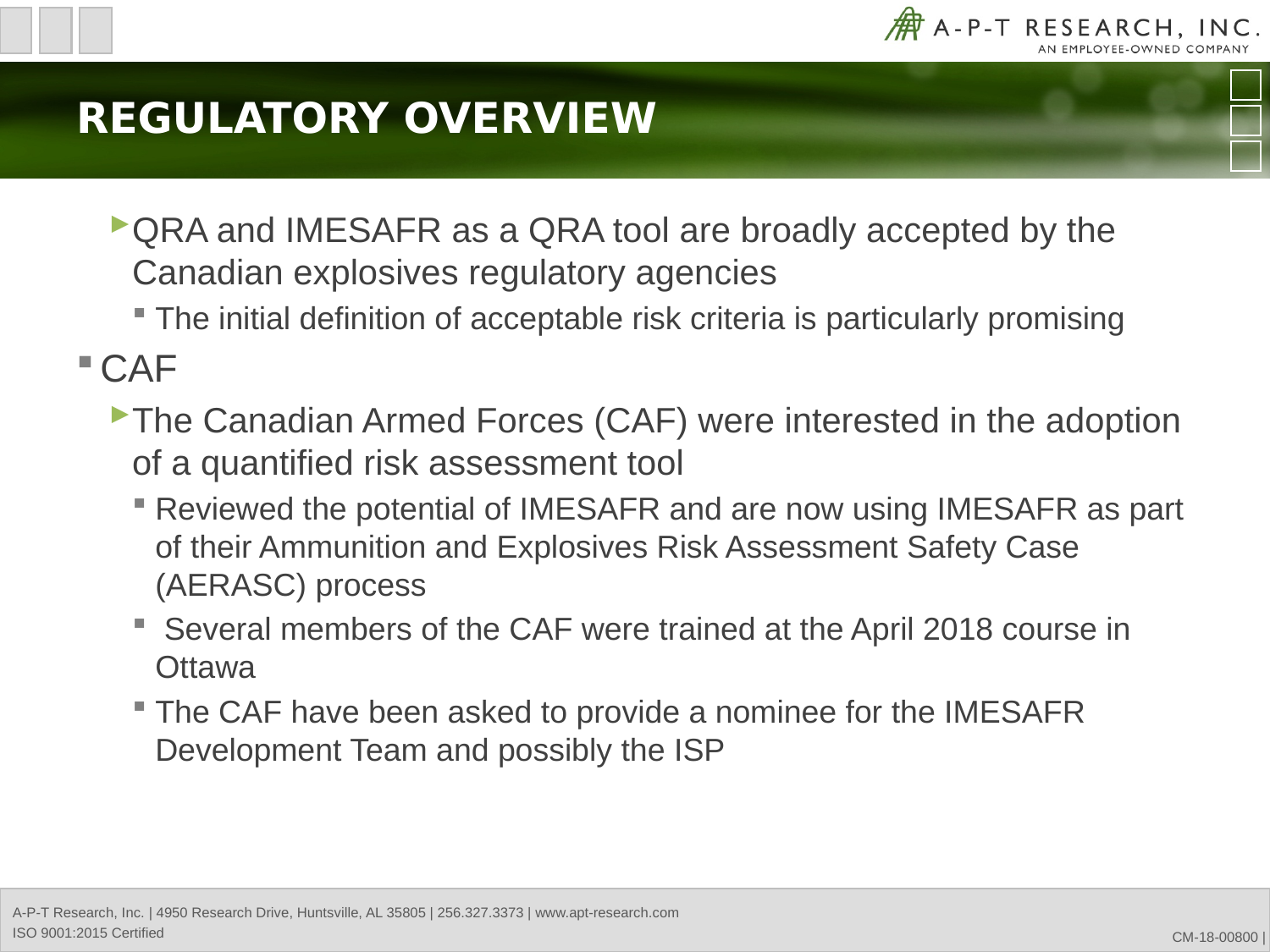

# Regulatory Overview
QRA and IMESAFR as a QRA tool are broadly accepted by the Canadian explosives regulatory agencies
The initial definition of acceptable risk criteria is particularly promising
CAF
The Canadian Armed Forces (CAF) were interested in the adoption of a quantified risk assessment tool
Reviewed the potential of IMESAFR and are now using IMESAFR as part of their Ammunition and Explosives Risk Assessment Safety Case (AERASC) process
 Several members of the CAF were trained at the April 2018 course in Ottawa
The CAF have been asked to provide a nominee for the IMESAFR Development Team and possibly the ISP